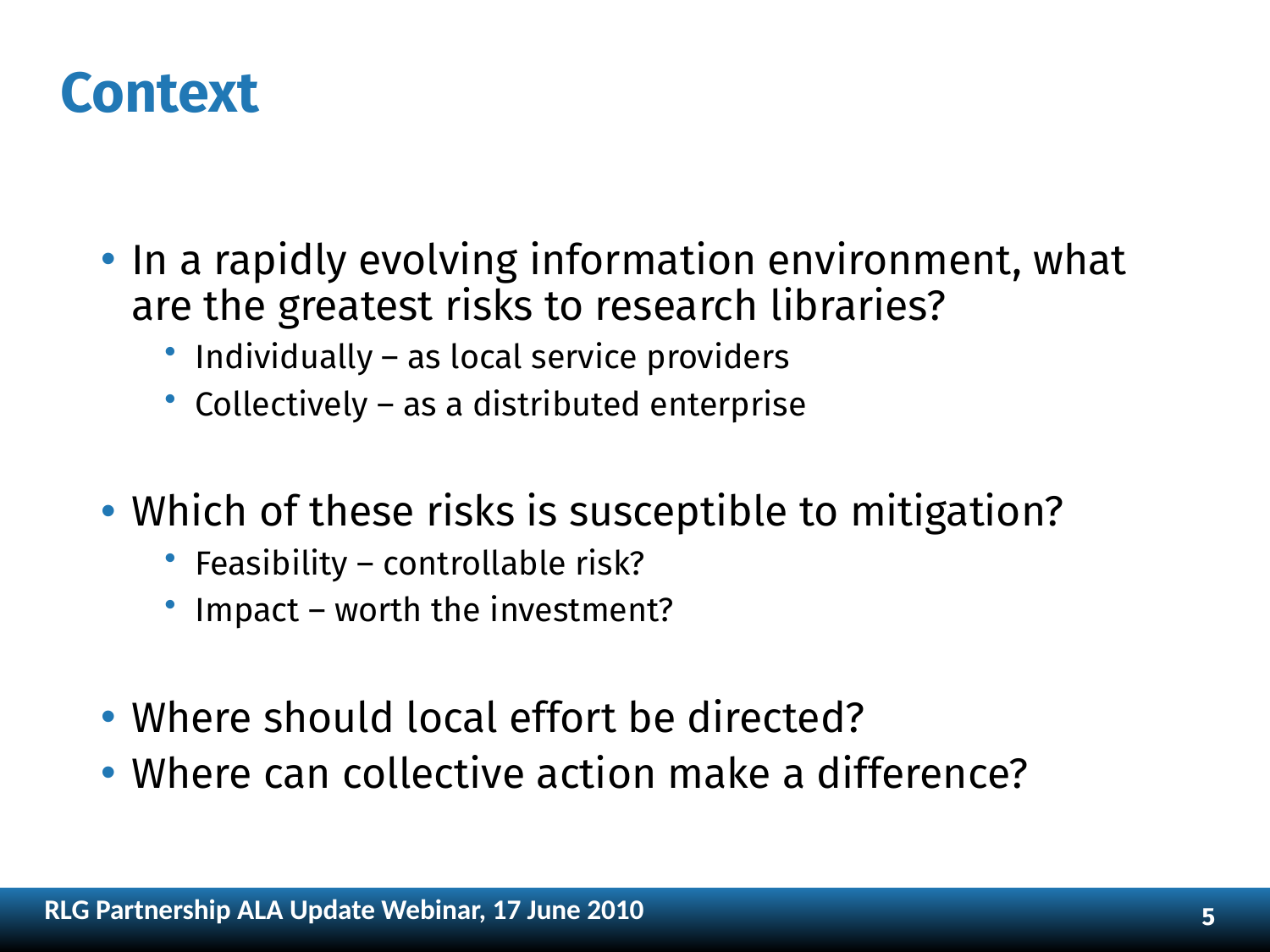

# Context
In a rapidly evolving information environment, what are the greatest risks to research libraries?
Individually – as local service providers
Collectively – as a distributed enterprise

Which of these risks is susceptible to mitigation?
Feasibility – controllable risk?
Impact – worth the investment?

Where should local effort be directed?
Where can collective action make a difference?